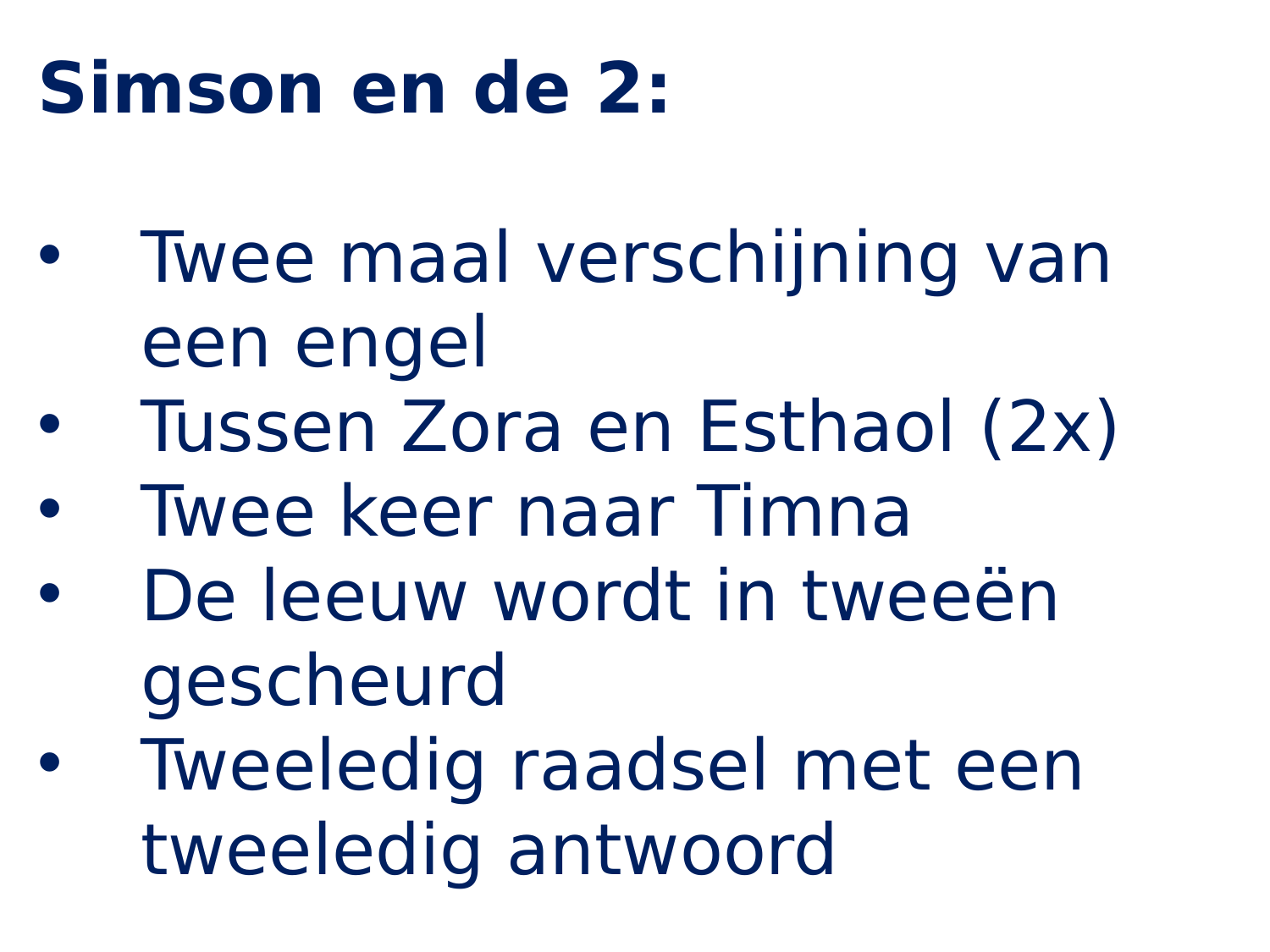

Simson en de 2:

Twee maal verschijning van een engel
Tussen Zora en Esthaol (2x)
Twee keer naar Timna
De leeuw wordt in tweeën gescheurd
Tweeledig raadsel met een tweeledig antwoord